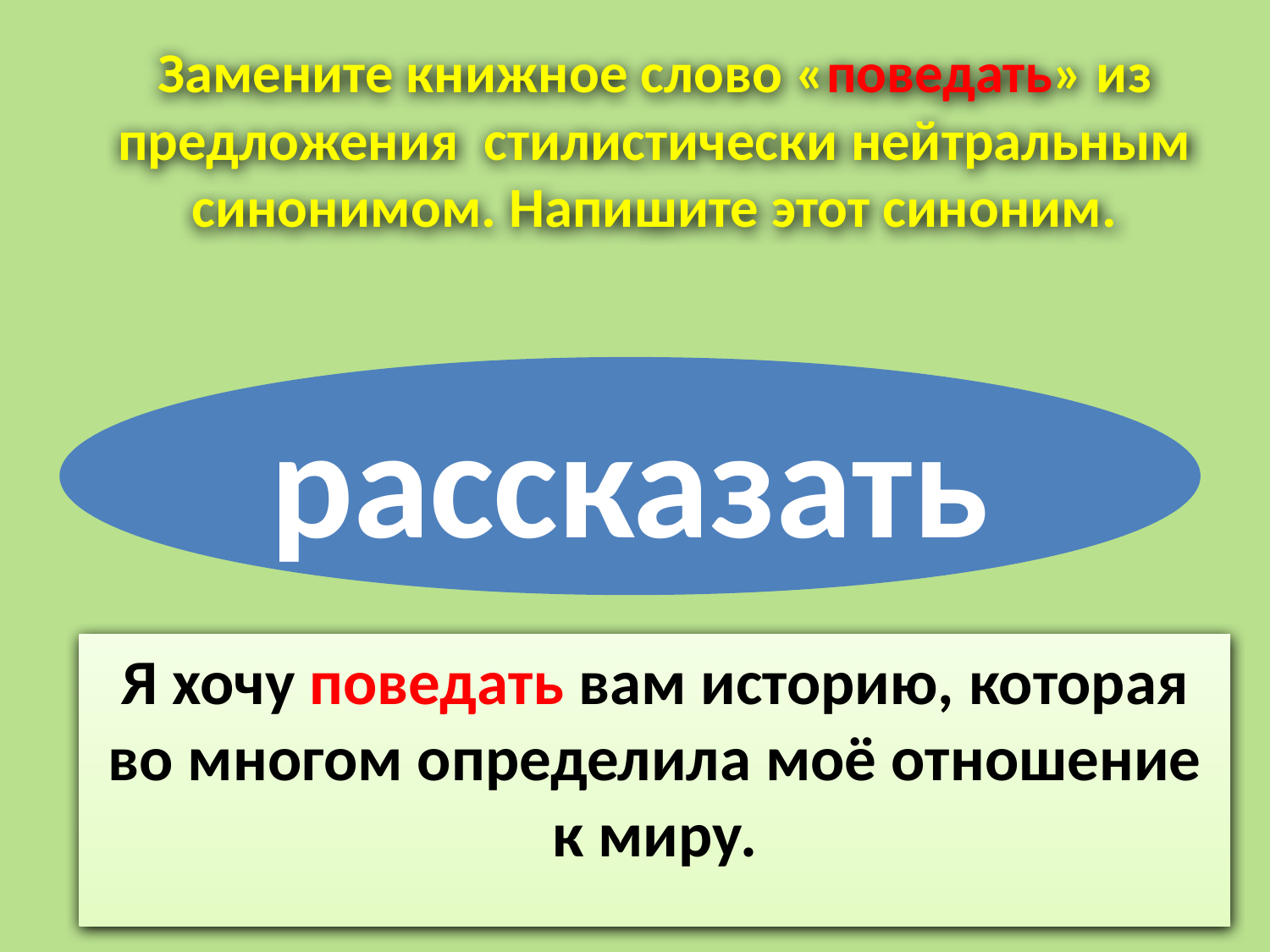

Замените книжное слово «поведать» из предложения  стилистически нейтральным синонимом. Напишите этот синоним.

рассказать
Я хочу поведать вам историю, которая во многом определила моё отношение к миру.